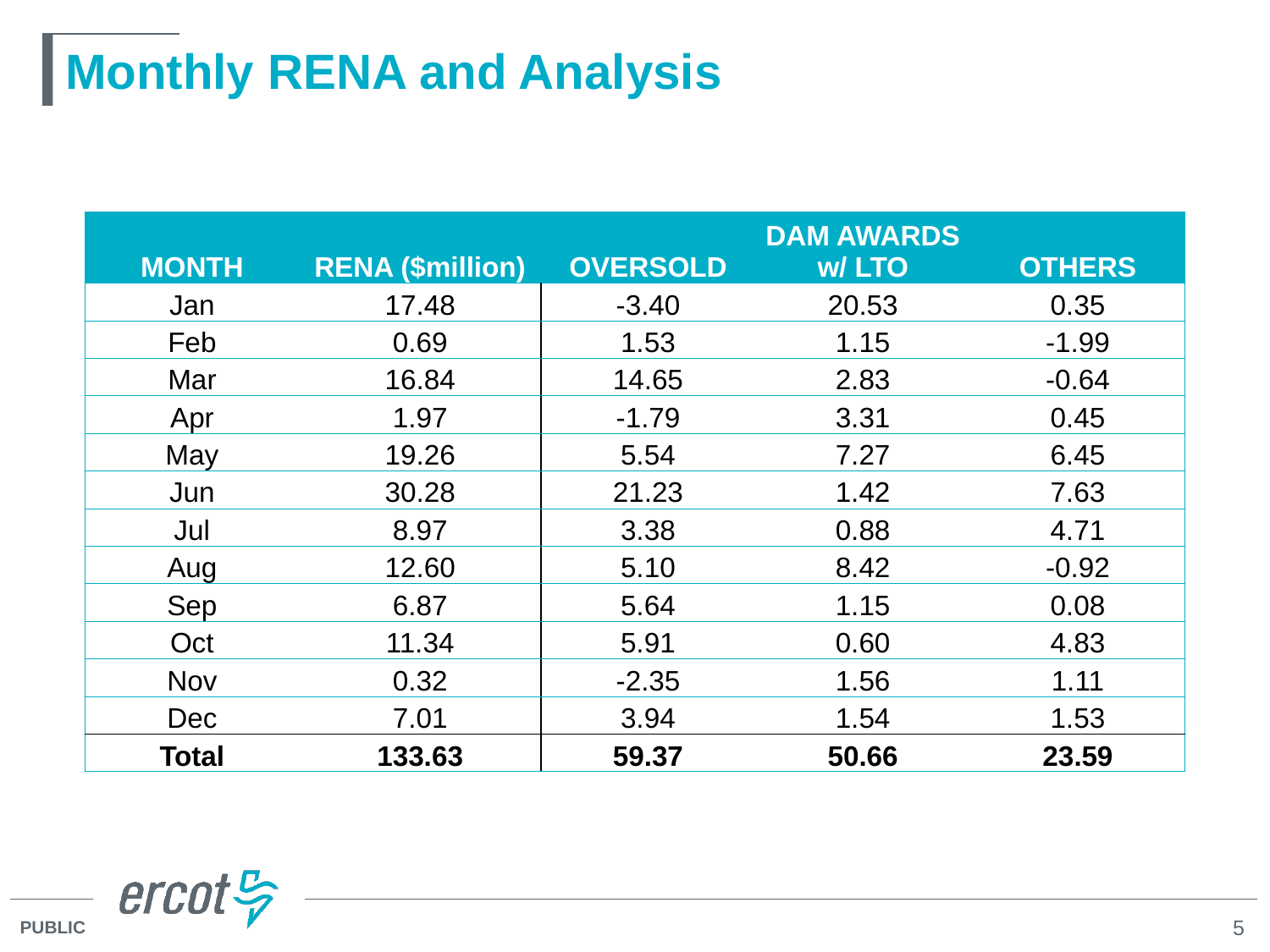

# Monthly RENA and Analysis
| MONTH | RENA ($million) | OVERSOLD | DAM AWARDS w/ LTO | OTHERS |
| --- | --- | --- | --- | --- |
| Jan | 17.48 | -3.40 | 20.53 | 0.35 |
| Feb | 0.69 | 1.53 | 1.15 | -1.99 |
| Mar | 16.84 | 14.65 | 2.83 | -0.64 |
| Apr | 1.97 | -1.79 | 3.31 | 0.45 |
| May | 19.26 | 5.54 | 7.27 | 6.45 |
| Jun | 30.28 | 21.23 | 1.42 | 7.63 |
| Jul | 8.97 | 3.38 | 0.88 | 4.71 |
| Aug | 12.60 | 5.10 | 8.42 | -0.92 |
| Sep | 6.87 | 5.64 | 1.15 | 0.08 |
| Oct | 11.34 | 5.91 | 0.60 | 4.83 |
| Nov | 0.32 | -2.35 | 1.56 | 1.11 |
| Dec | 7.01 | 3.94 | 1.54 | 1.53 |
| Total | 133.63 | 59.37 | 50.66 | 23.59 |